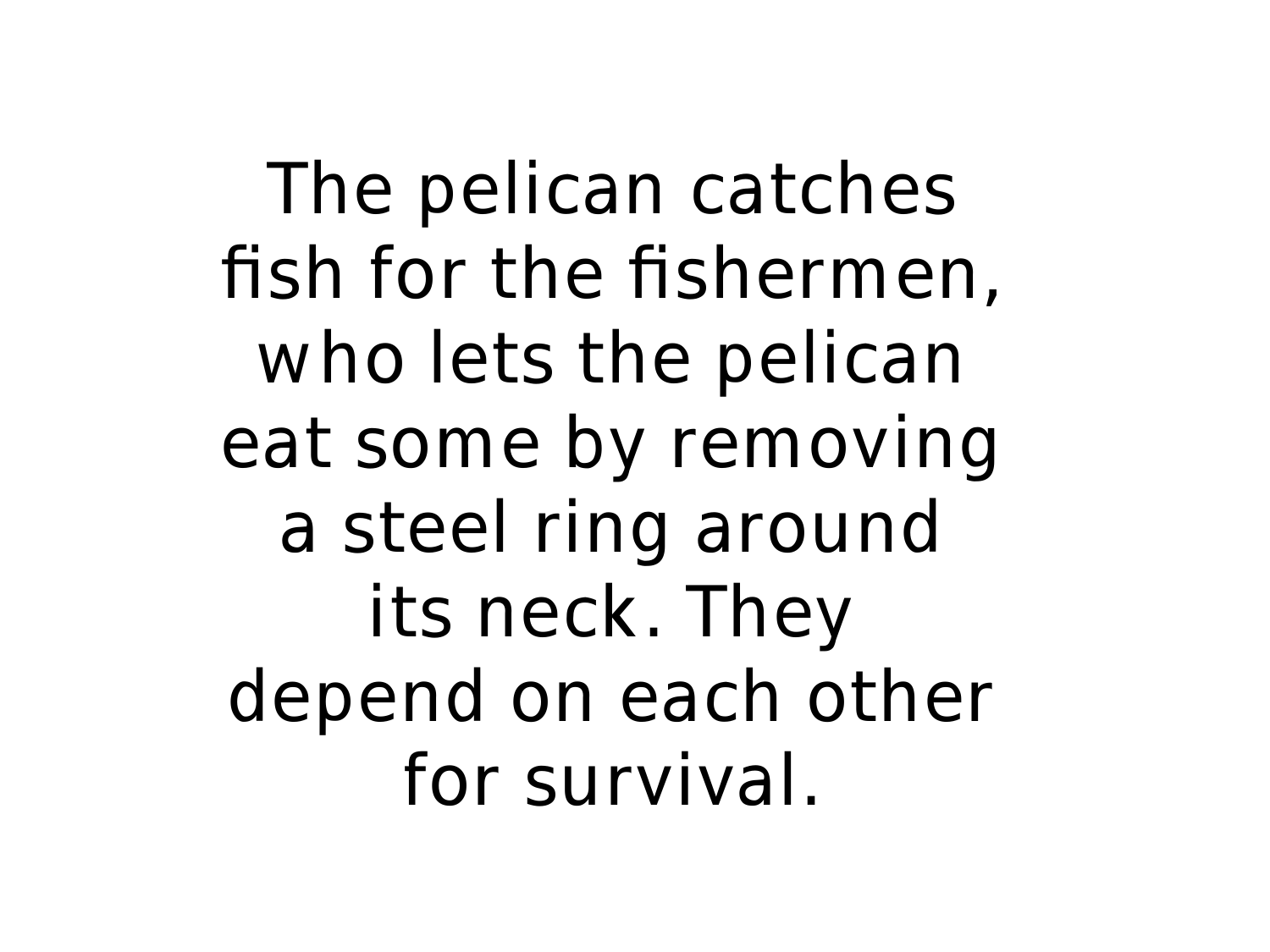

The pelican catches
fish for the fishermen,
who lets the pelican
eat some by removing
a steel ring around
its neck. They
depend on each other
for survival.